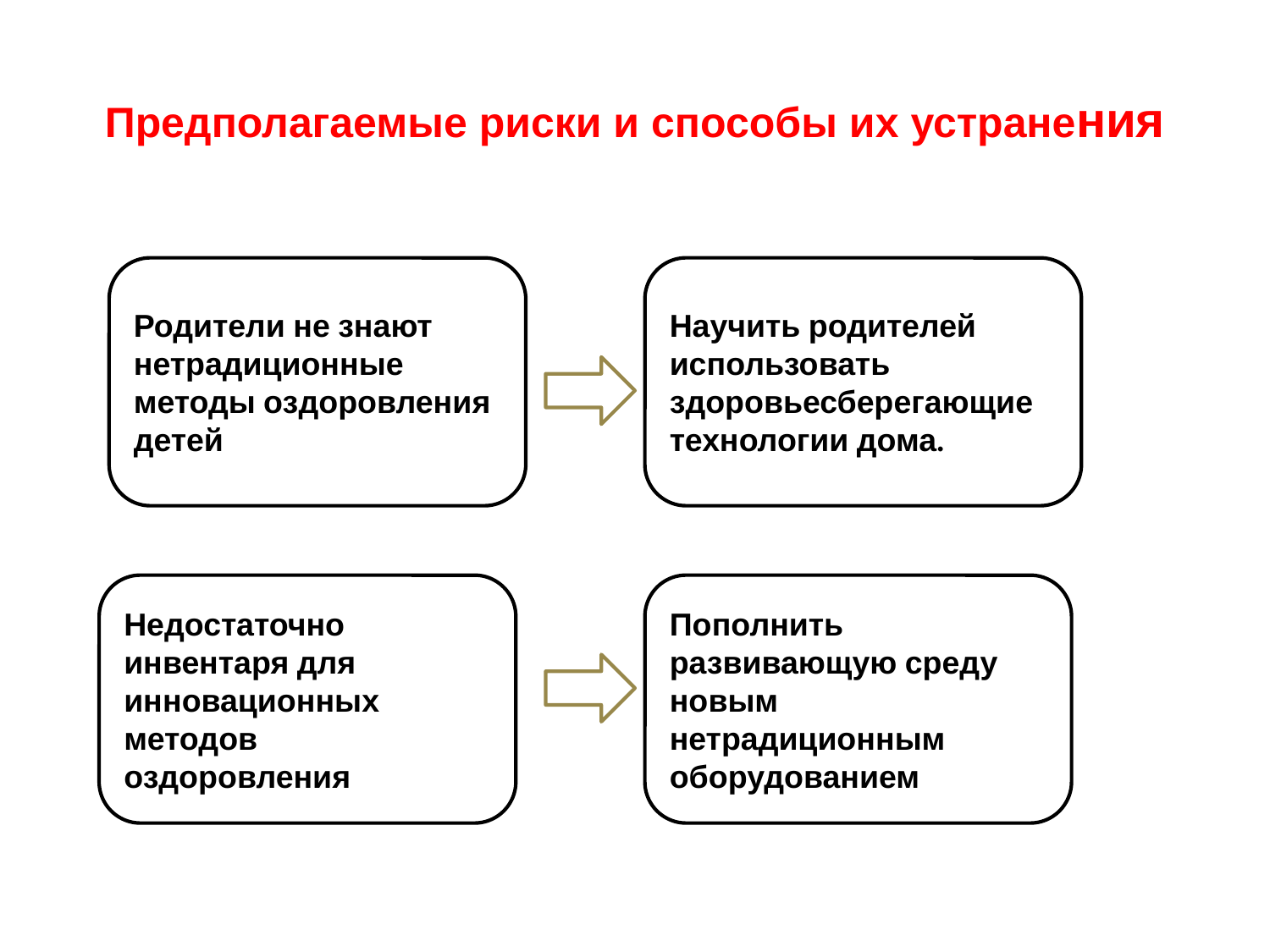

# Предполагаемые риски и способы их устранения
Родители не знают  нетрадиционные методы оздоровления детей
Научить родителей использовать здоровьесберегающие технологии дома.

Недостаточно  инвентаря для инновационных методов оздоровления
Пополнить развивающую среду новым нетрадиционным оборудованием